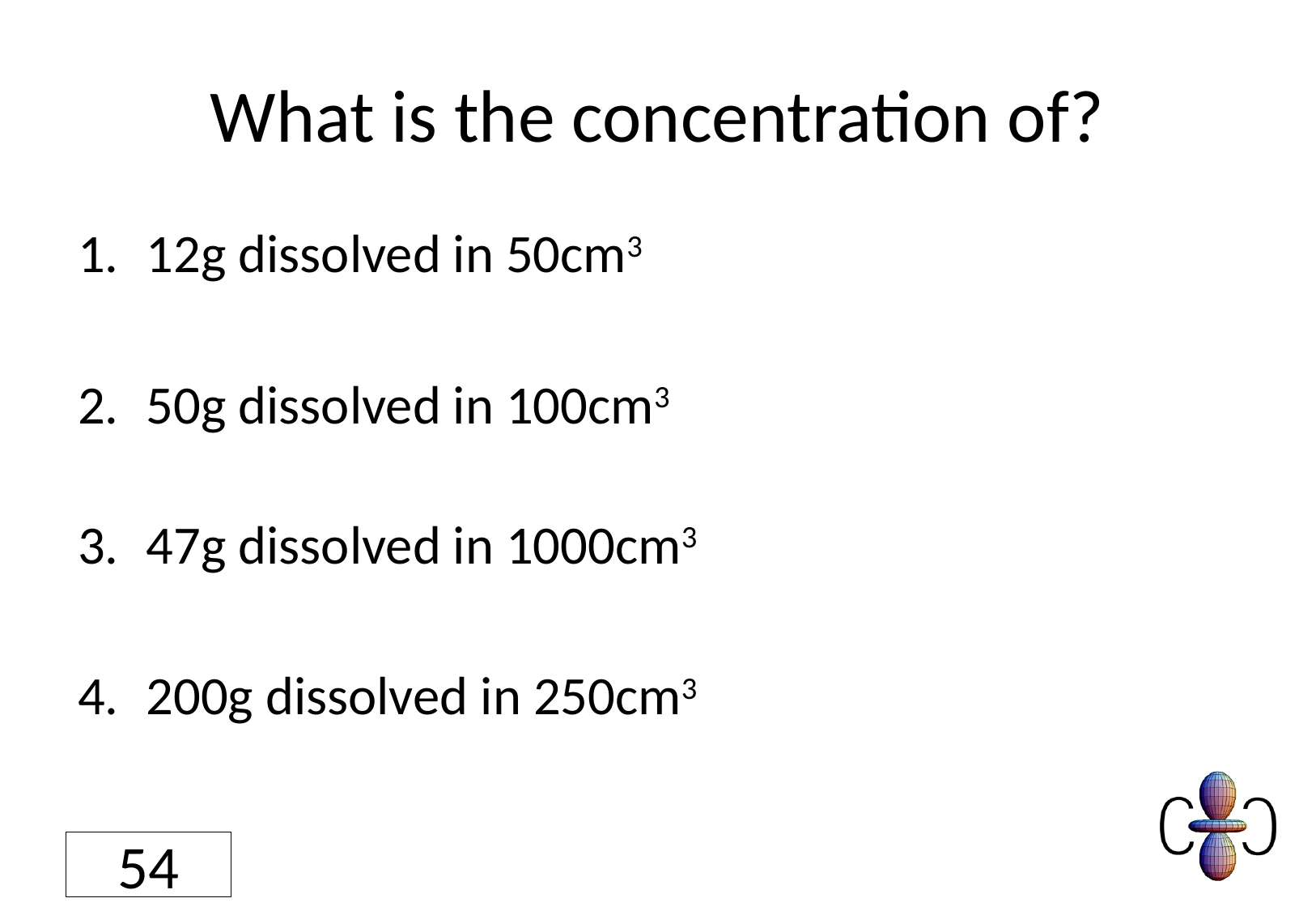

# What is the concentration of?
12g dissolved in 50cm3

50g dissolved in 100cm3

47g dissolved in 1000cm3

200g dissolved in 250cm3
54